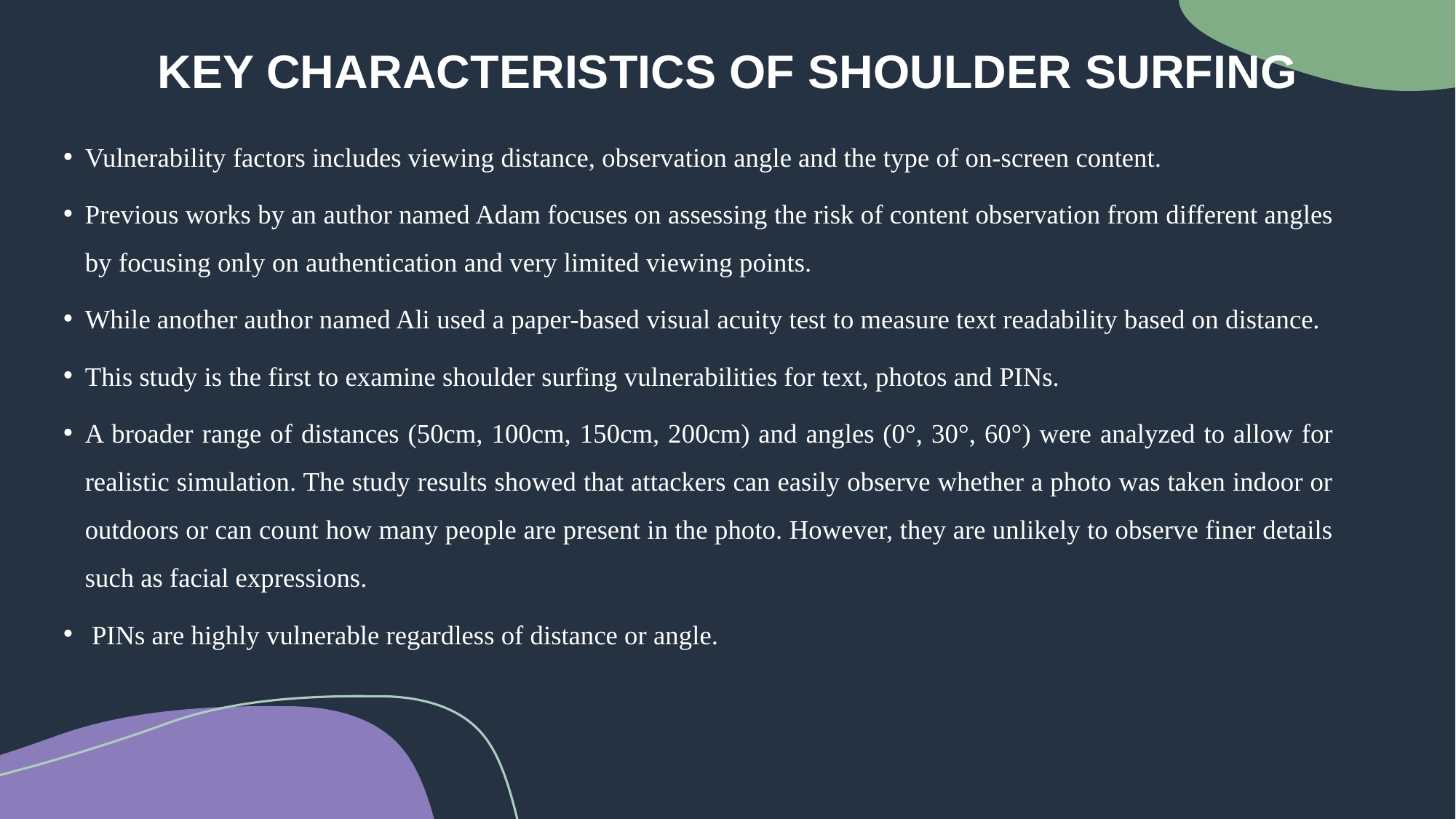

KEY CHARACTERISTICS OF SHOULDER SURFING
Vulnerability factors includes viewing distance, observation angle and the type of on-screen content.
Previous works by an author named Adam focuses on assessing the risk of content observation from different angles by focusing only on authentication and very limited viewing points.
While another author named Ali used a paper-based visual acuity test to measure text readability based on distance.
This study is the first to examine shoulder surfing vulnerabilities for text, photos and PINs.
A broader range of distances (50cm, 100cm, 150cm, 200cm) and angles (0°, 30°, 60°) were analyzed to allow for realistic simulation. The study results showed that attackers can easily observe whether a photo was taken indoor or outdoors or can count how many people are present in the photo. However, they are unlikely to observe finer details such as facial expressions.
 PINs are highly vulnerable regardless of distance or angle.